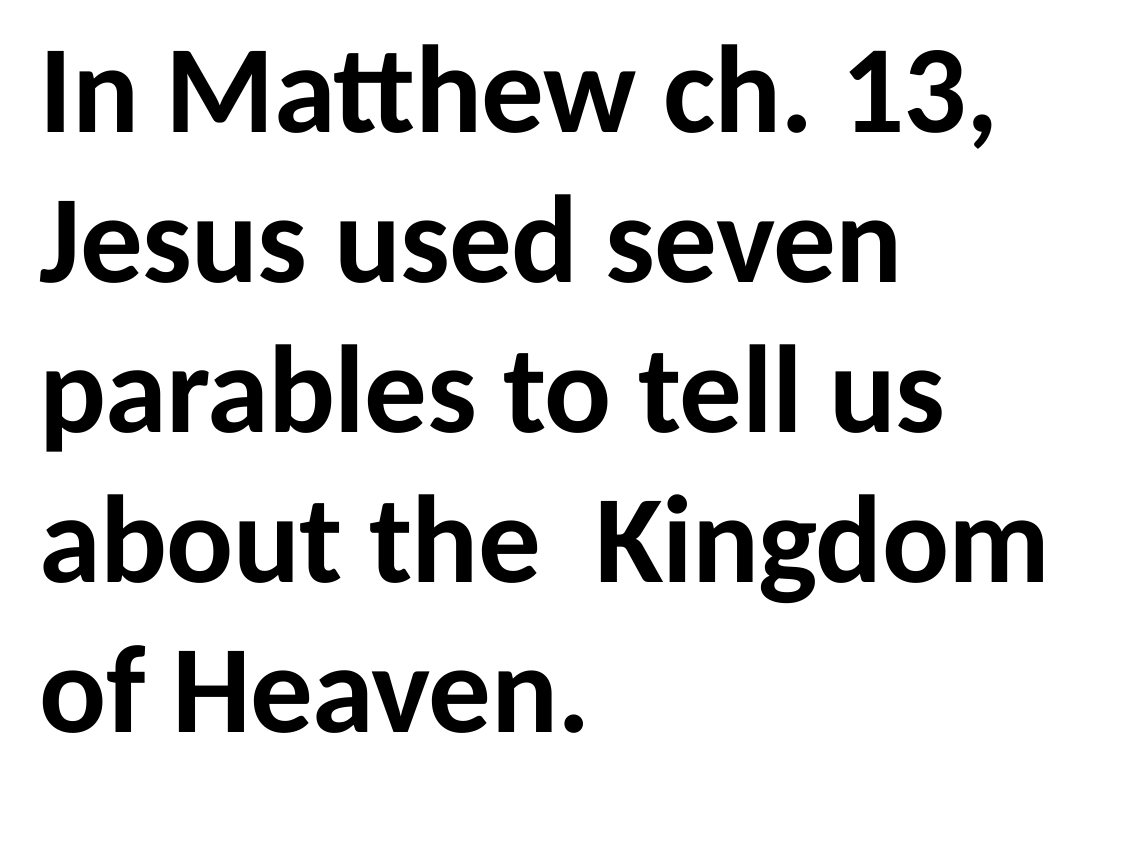

In Matthew ch. 13, Jesus used seven parables to tell us about the  Kingdom of Heaven.